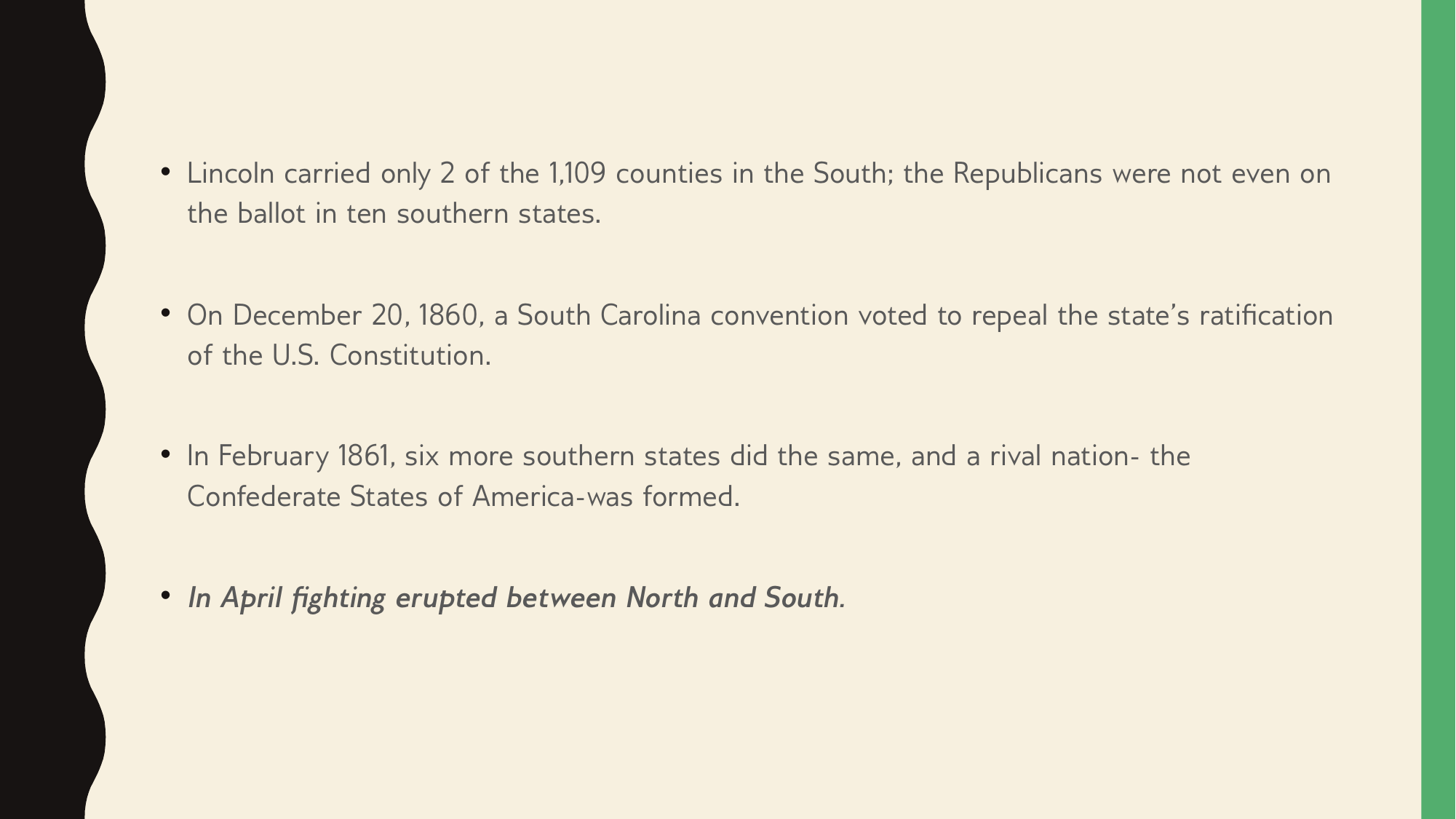

#
Lincoln carried only 2 of the 1,109 counties in the South; the Republicans were not even on the ballot in ten southern states.

On December 20, 1860, a South Carolina convention voted to repeal the state’s ratification of the U.S. Constitution.

In February 1861, six more southern states did the same, and a rival nation- the Confederate States of America-was formed.

In April fighting erupted between North and South.